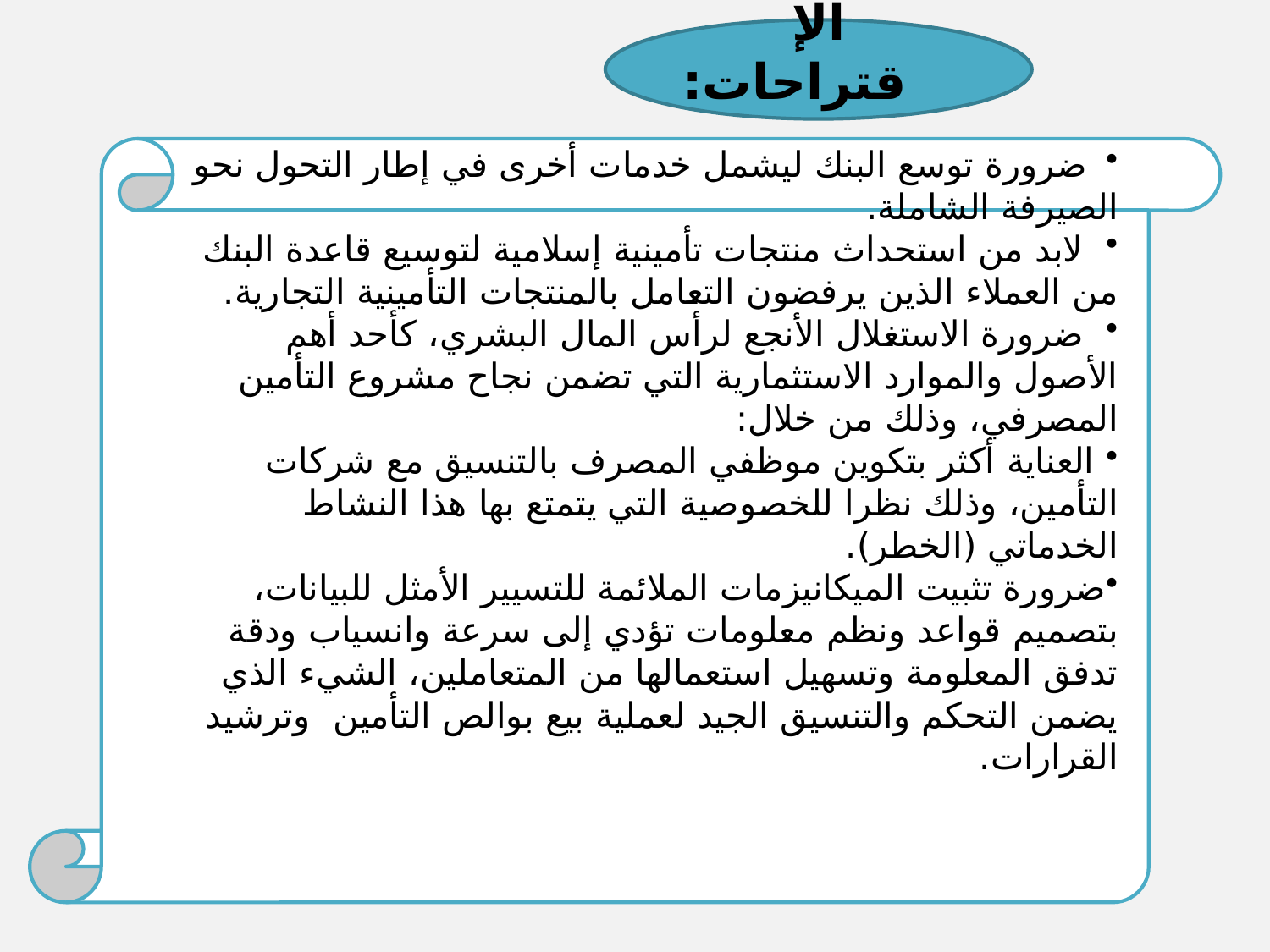

الإ قتراحات:

  ضرورة توسع البنك ليشمل خدمات أخرى في إطار التحول نحو الصيرفة الشاملة.
  لابد من استحداث منتجات تأمينية إسلامية لتوسيع قاعدة البنك من العملاء الذين يرفضون التعامل بالمنتجات التأمينية التجارية.
  ضرورة الاستغلال الأنجع لرأس المال البشري، كأحد أهم الأصول والموارد الاستثمارية التي تضمن نجاح مشروع التأمين المصرفي، وذلك من خلال:
 العناية أكثر بتكوين موظفي المصرف بالتنسيق مع شركات التأمين، وذلك نظرا للخصوصية التي يتمتع بها هذا النشاط الخدماتي (الخطر).
ضرورة تثبيت الميكانيزمات الملائمة للتسيير الأمثل للبيانات، بتصميم قواعد ونظم معلومات تؤدي إلى سرعة وانسياب ودقة تدفق المعلومة وتسهيل استعمالها من المتعاملين، الشيء الذي يضمن التحكم والتنسيق الجيد لعملية بيع بوالص التأمين  وترشيد القرارات.